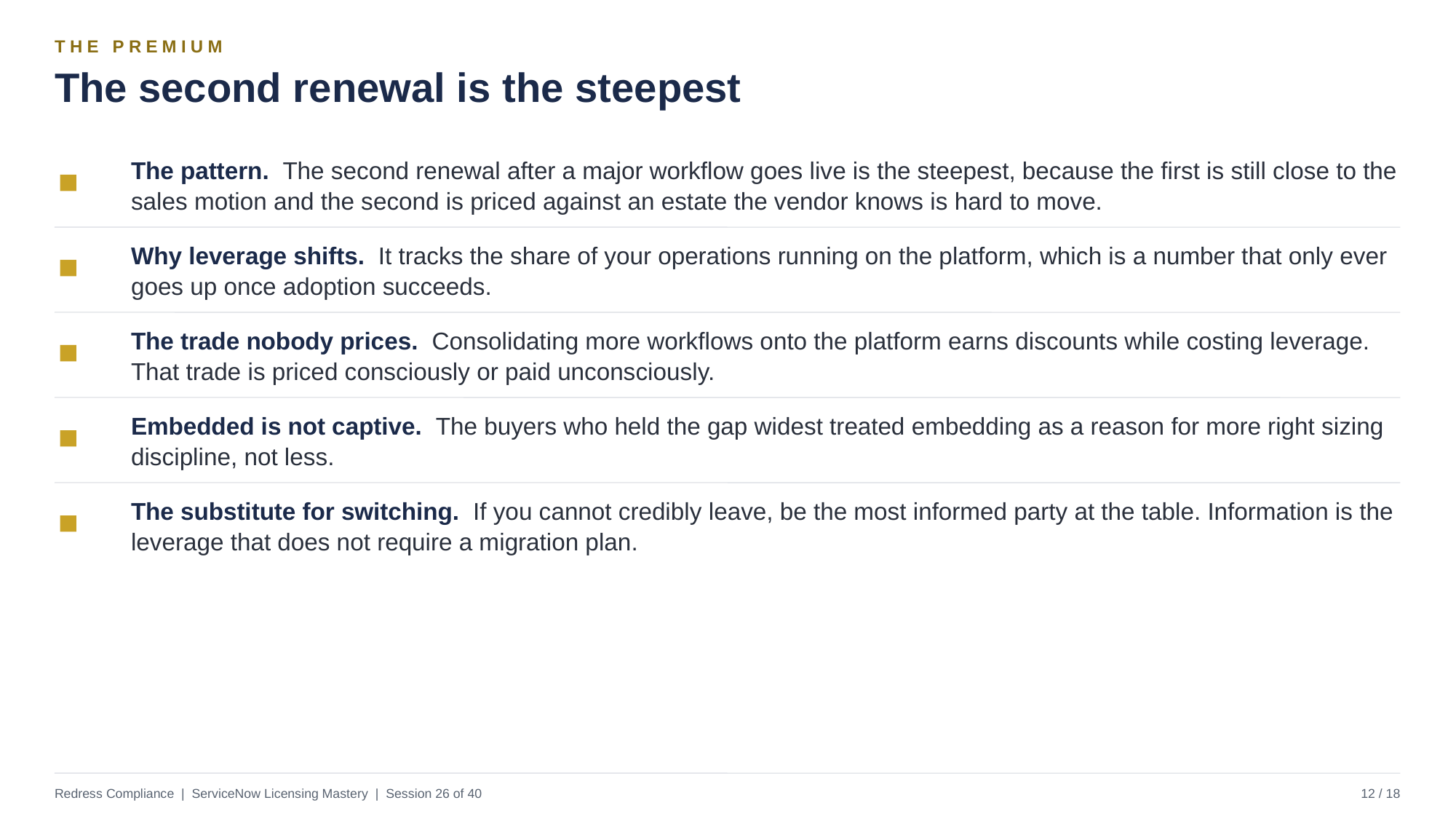

THE PREMIUM
The second renewal is the steepest
The pattern.  The second renewal after a major workflow goes live is the steepest, because the first is still close to the sales motion and the second is priced against an estate the vendor knows is hard to move.

Why leverage shifts.  It tracks the share of your operations running on the platform, which is a number that only ever goes up once adoption succeeds.

The trade nobody prices.  Consolidating more workflows onto the platform earns discounts while costing leverage. That trade is priced consciously or paid unconsciously.

Embedded is not captive.  The buyers who held the gap widest treated embedding as a reason for more right sizing discipline, not less.

The substitute for switching.  If you cannot credibly leave, be the most informed party at the table. Information is the leverage that does not require a migration plan.

Redress Compliance  |  ServiceNow Licensing Mastery  |  Session 26 of 40
12 / 18